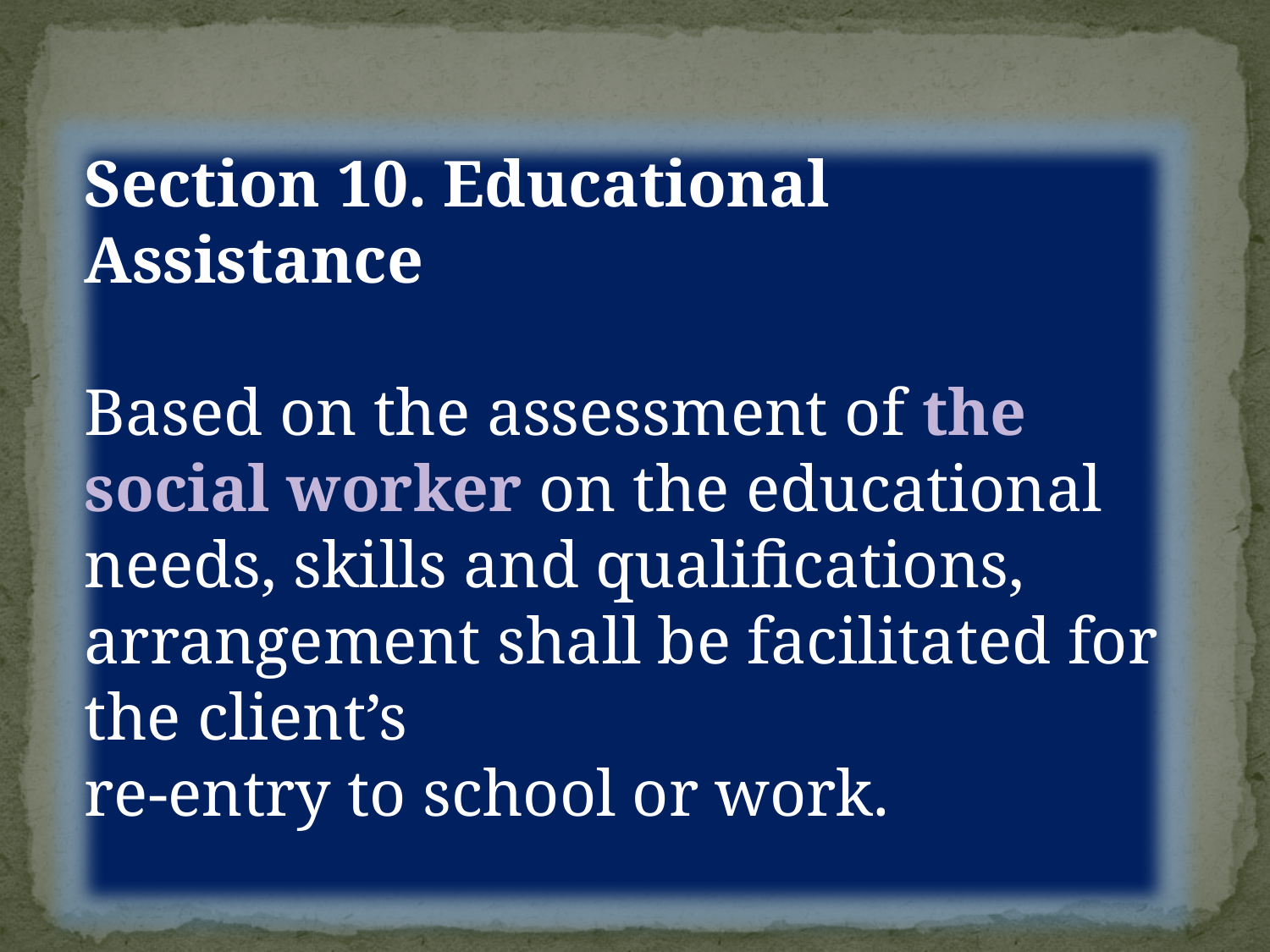

Section 10. Educational Assistance

Based on the assessment of the social worker on the educational needs, skills and qualifications, arrangement shall be facilitated for the client’s
re-entry to school or work.